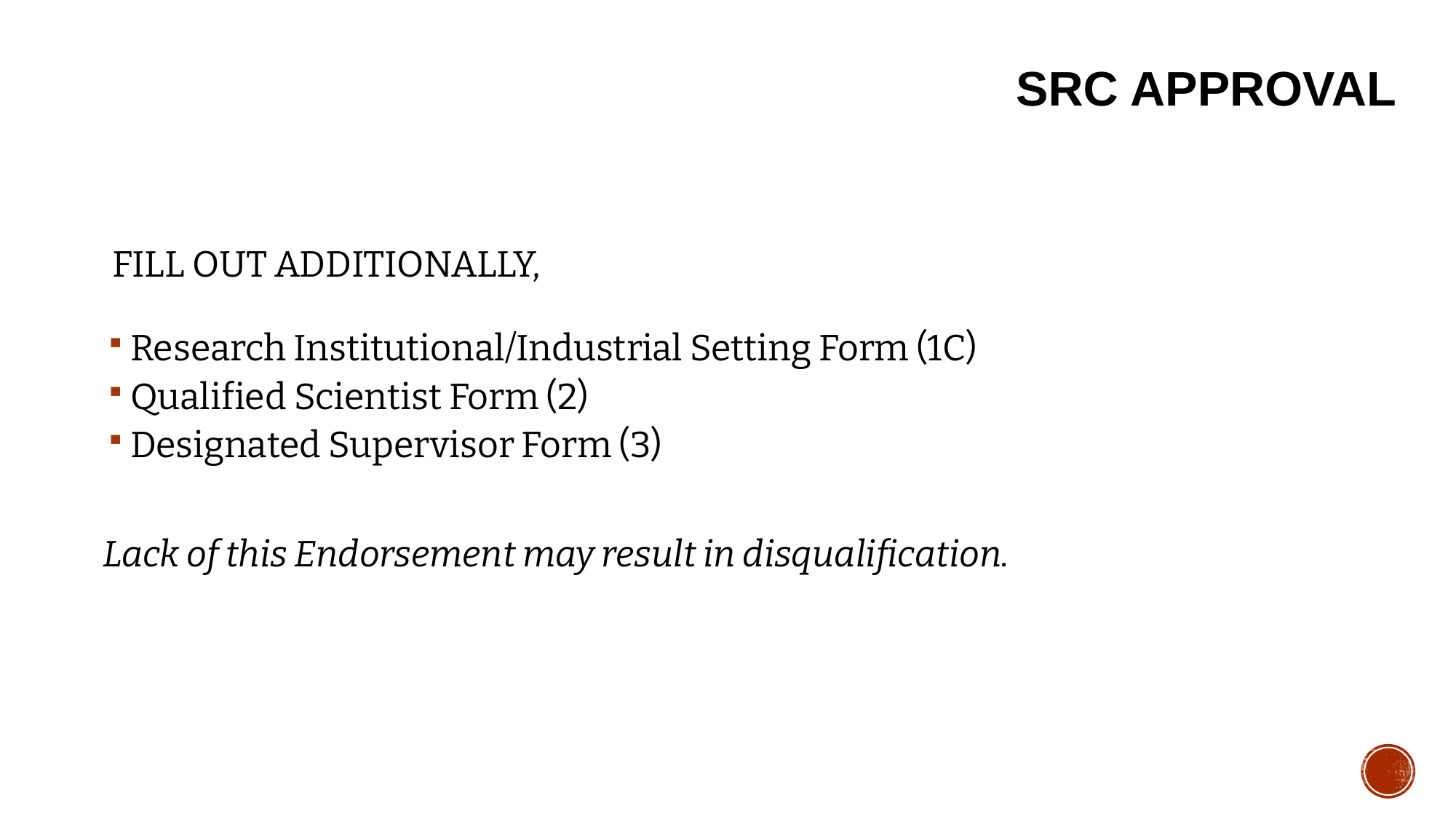

SRC APPROVAL
# Fill out additionally,
Research Institutional/Industrial Setting Form (1C)
Qualified Scientist Form (2)
Designated Supervisor Form (3)

Lack of this Endorsement may result in disqualification.